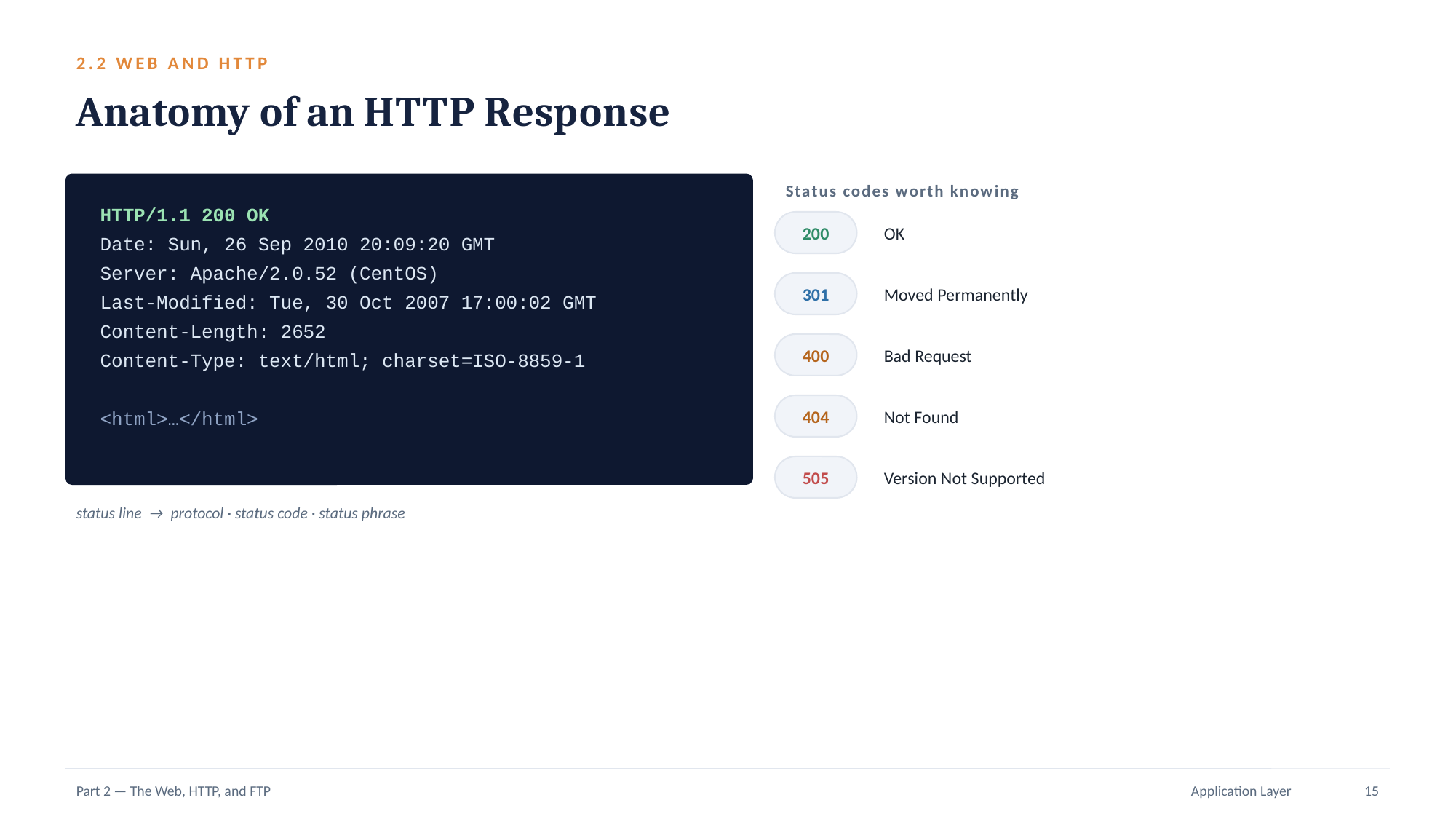

2.2 WEB AND HTTP
Anatomy of an HTTP Response

Status codes worth knowing
HTTP/1.1 200 OK
Date: Sun, 26 Sep 2010 20:09:20 GMT
Server: Apache/2.0.52 (CentOS)
Last-Modified: Tue, 30 Oct 2007 17:00:02 GMT
Content-Length: 2652
Content-Type: text/html; charset=ISO-8859-1

<html>…</html>

200
OK

301
Moved Permanently

400
Bad Request

404
Not Found

505
Version Not Supported
status line  →  protocol · status code · status phrase

Part 2 — The Web, HTTP, and FTP
Application Layer
15